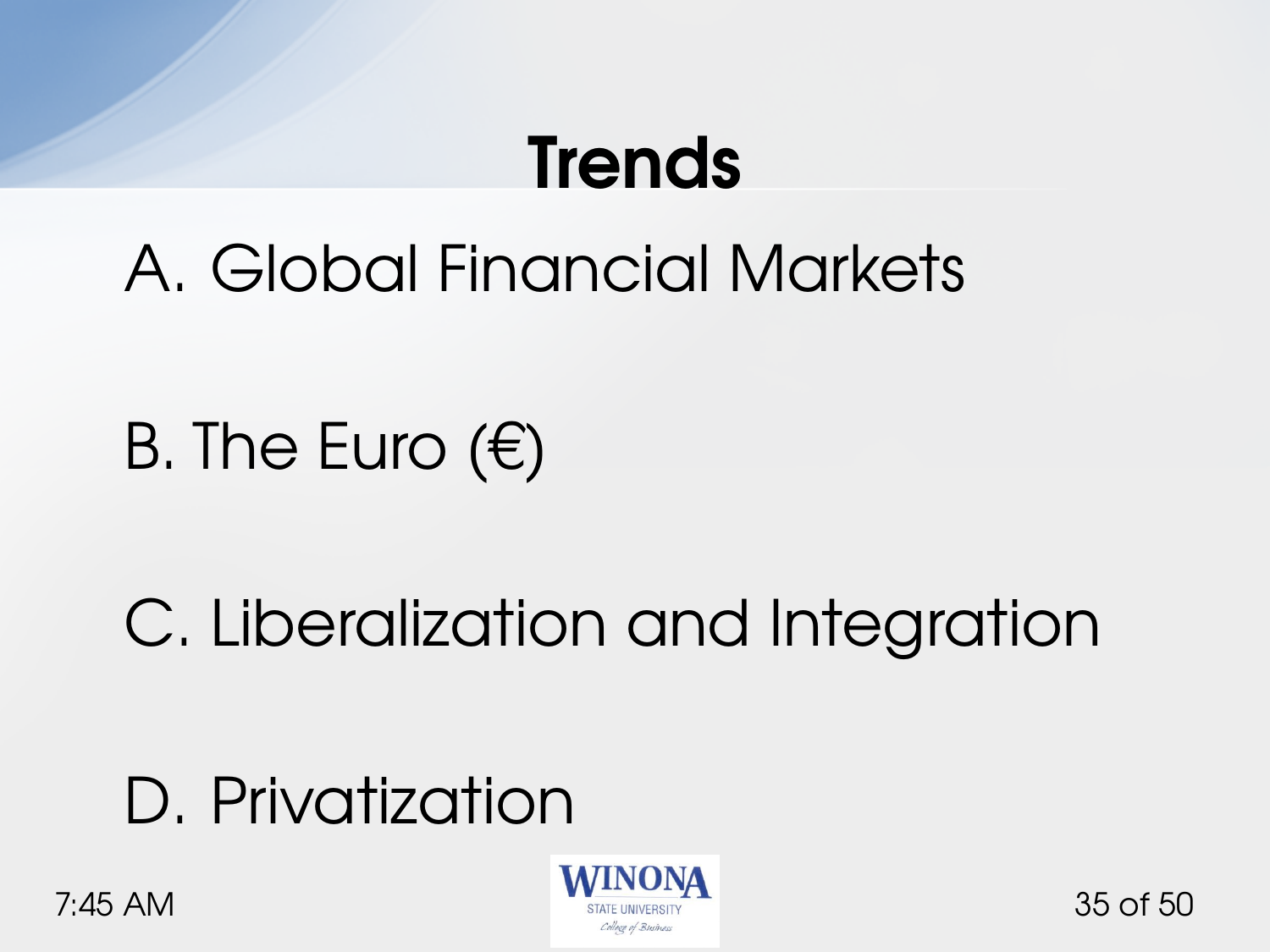

# Trends
 Global Financial Markets

The Euro (€)

 Liberalization and Integration

 Privatization